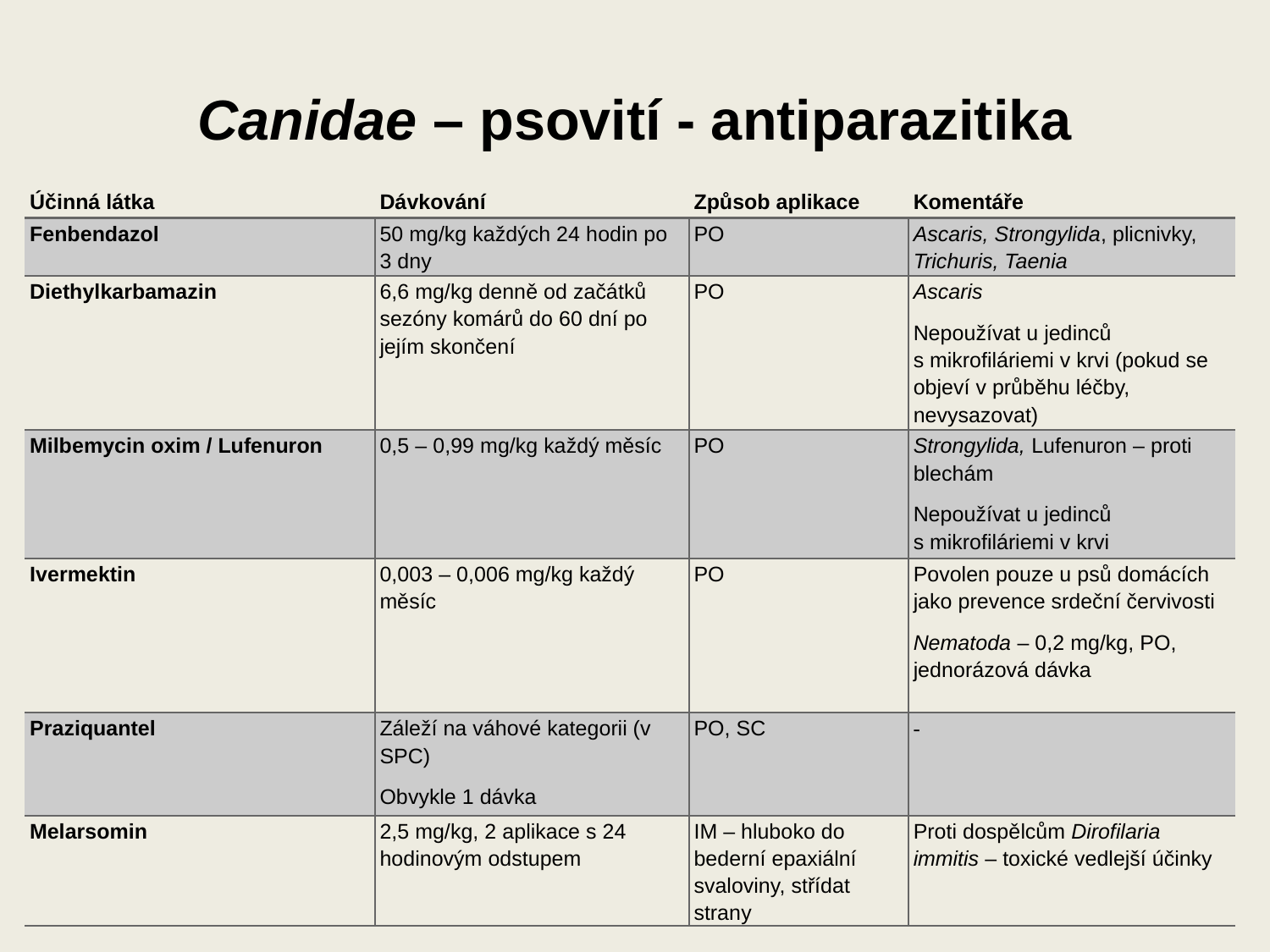

# Canidae – psovití - antiparazitika
| Účinná látka | Dávkování | Způsob aplikace | Komentáře |
| --- | --- | --- | --- |
| Fenbendazol | 50 mg/kg každých 24 hodin po 3 dny | PO | Ascaris, Strongylida, plicnivky, Trichuris, Taenia |
| Diethylkarbamazin | 6,6 mg/kg denně od začátků sezóny komárů do 60 dní po jejím skončení | PO | Ascaris Nepoužívat u jedinců s mikrofiláriemi v krvi (pokud se objeví v průběhu léčby, nevysazovat) |
| Milbemycin oxim / Lufenuron | 0,5 – 0,99 mg/kg každý měsíc | PO | Strongylida, Lufenuron – proti blechám Nepoužívat u jedinců s mikrofiláriemi v krvi |
| Ivermektin | 0,003 – 0,006 mg/kg každý měsíc | PO | Povolen pouze u psů domácích jako prevence srdeční červivosti Nematoda – 0,2 mg/kg, PO, jednorázová dávka |
| Praziquantel | Záleží na váhové kategorii (v SPC) Obvykle 1 dávka | PO, SC |  |
| Melarsomin | 2,5 mg/kg, 2 aplikace s 24 hodinovým odstupem | IM – hluboko do bederní epaxiální svaloviny, střídat strany | Proti dospělcům Dirofilaria immitis – toxické vedlejší účinky |